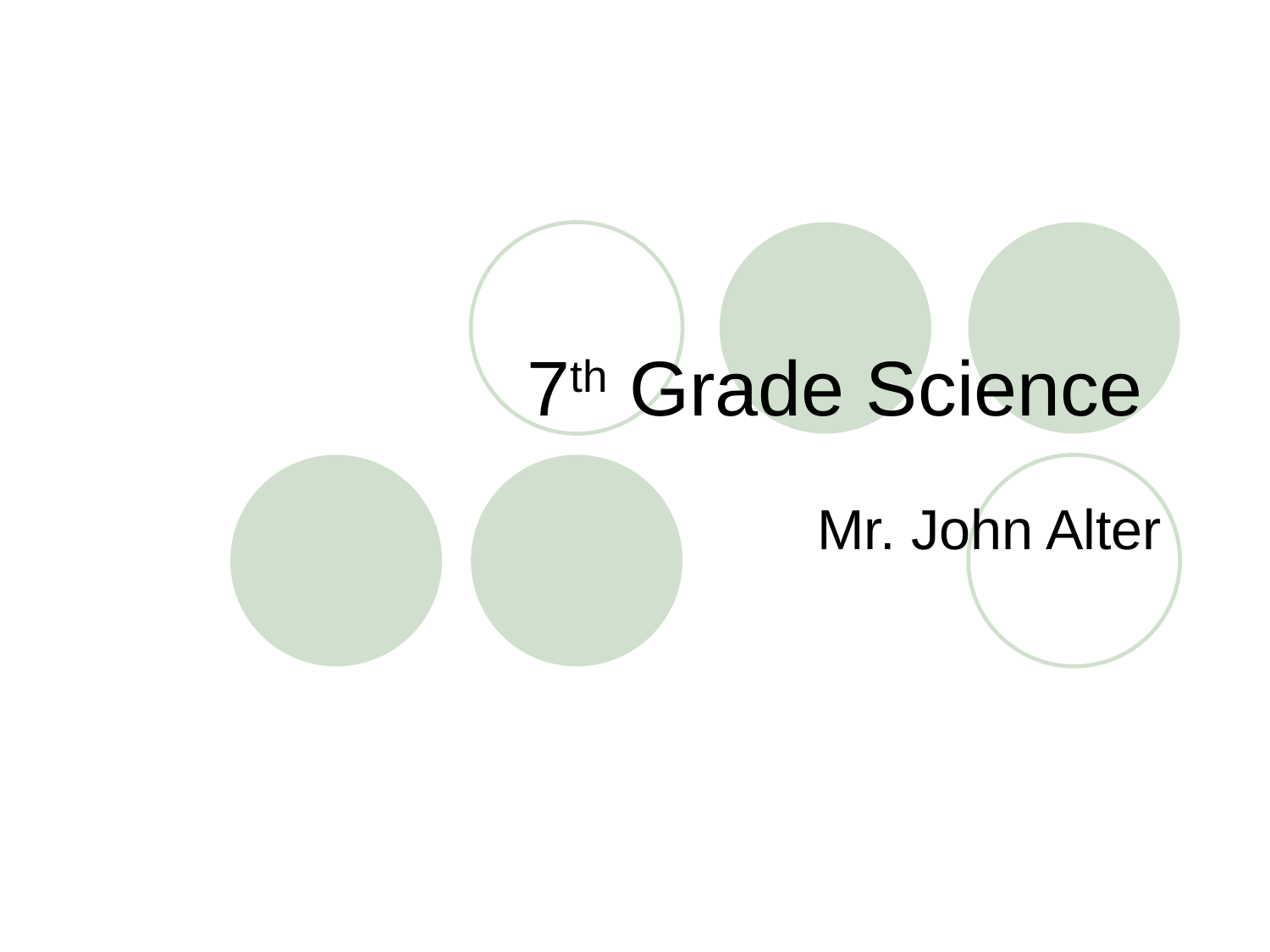

# 7th Grade Science
Mr. John Alter